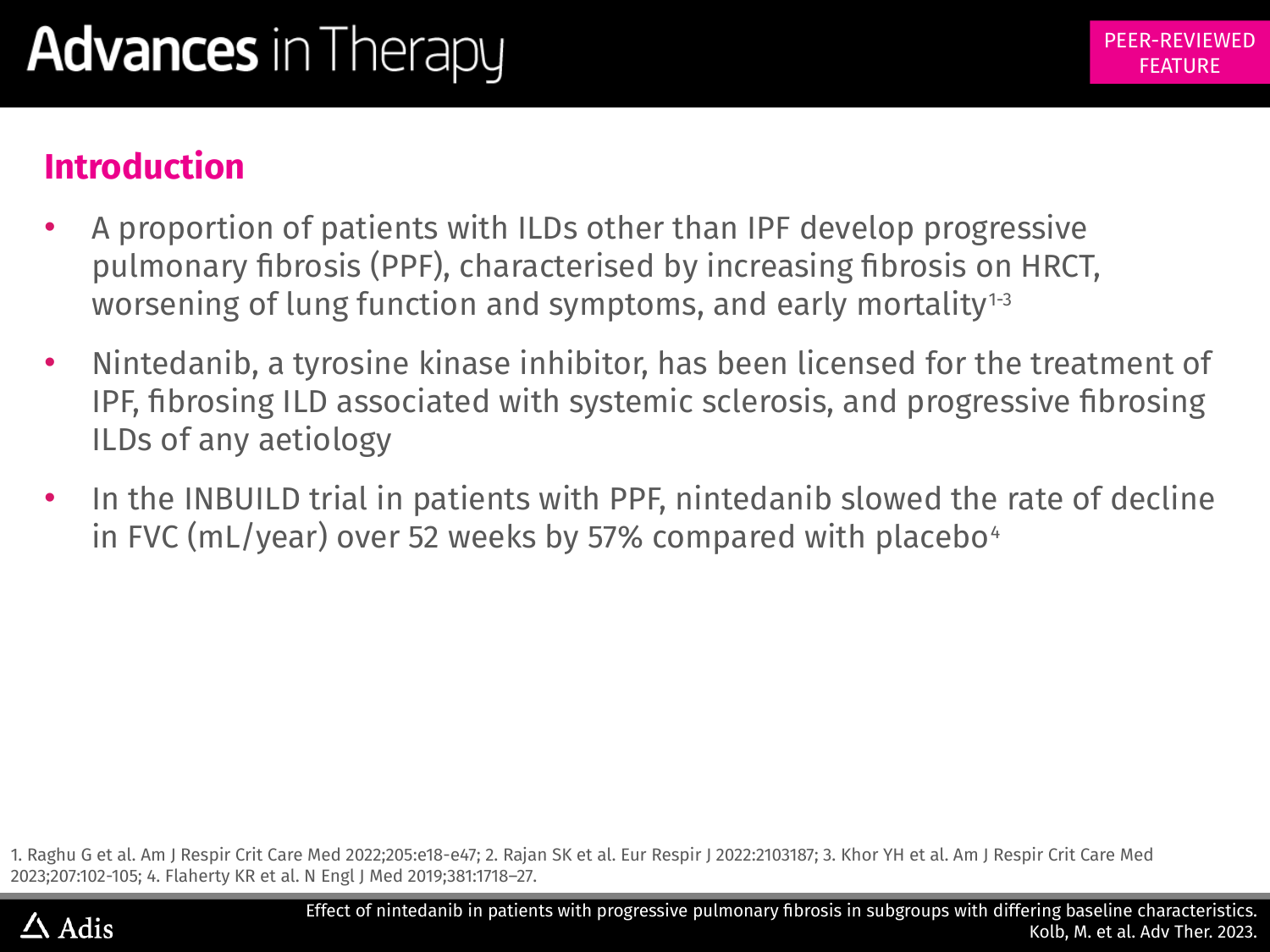

Introduction
A proportion of patients with ILDs other than IPF develop progressive pulmonary fibrosis (PPF), characterised by increasing fibrosis on HRCT, worsening of lung function and symptoms, and early mortality1-3
Nintedanib, a tyrosine kinase inhibitor, has been licensed for the treatment of IPF, fibrosing ILD associated with systemic sclerosis, and progressive fibrosing ILDs of any aetiology
In the INBUILD trial in patients with PPF, nintedanib slowed the rate of decline in FVC (mL/year) over 52 weeks by 57% compared with placebo4
1. Raghu G et al. Am J Respir Crit Care Med 2022;205:e18-e47; 2. Rajan SK et al. Eur Respir J 2022:2103187; 3. Khor YH et al. Am J Respir Crit Care Med 2023;207:102-105; 4. Flaherty KR et al. N Engl J Med 2019;381:1718–27.